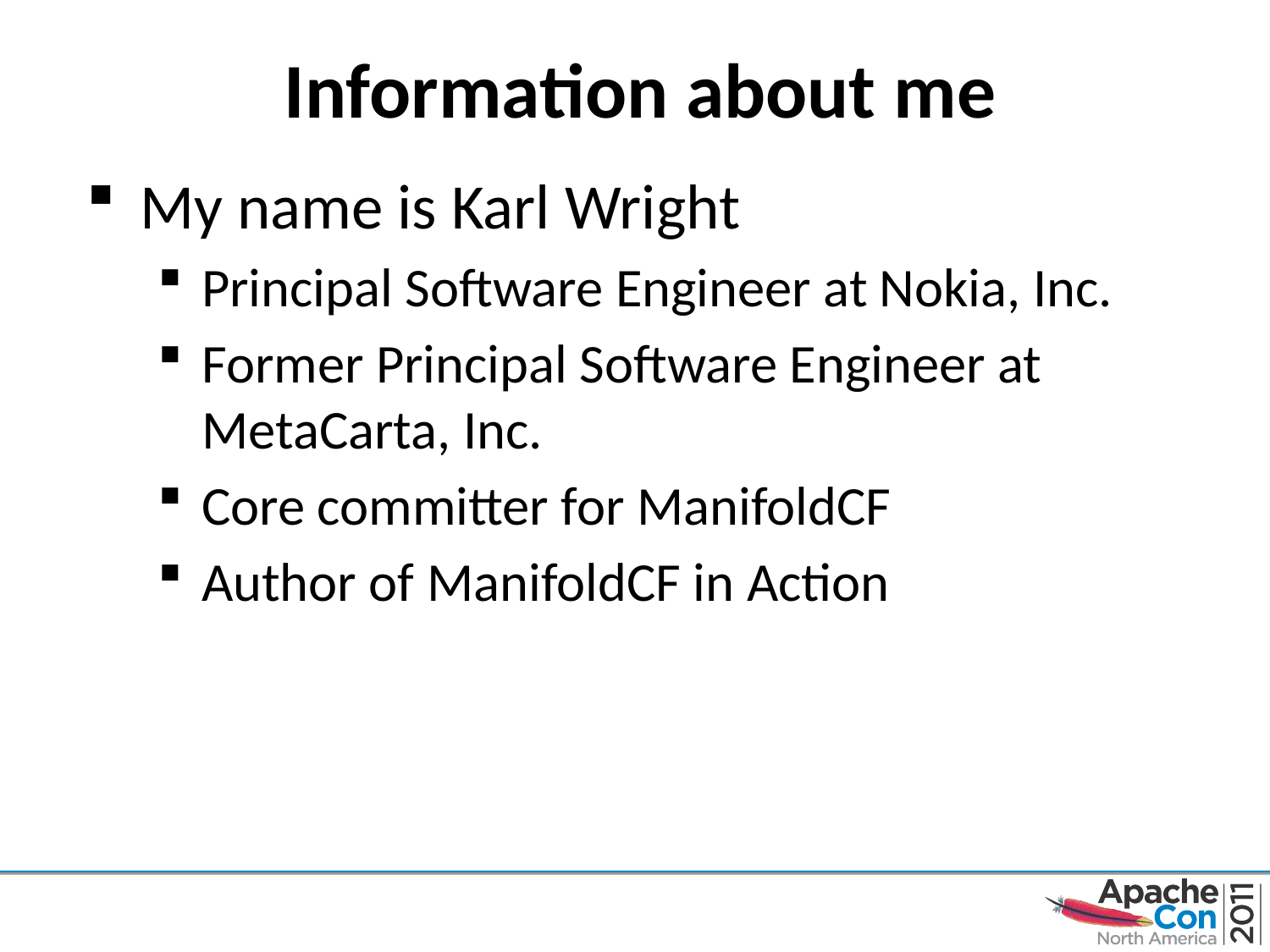

# Information about me
My name is Karl Wright
Principal Software Engineer at Nokia, Inc.
Former Principal Software Engineer at MetaCarta, Inc.
Core committer for ManifoldCF
Author of ManifoldCF in Action